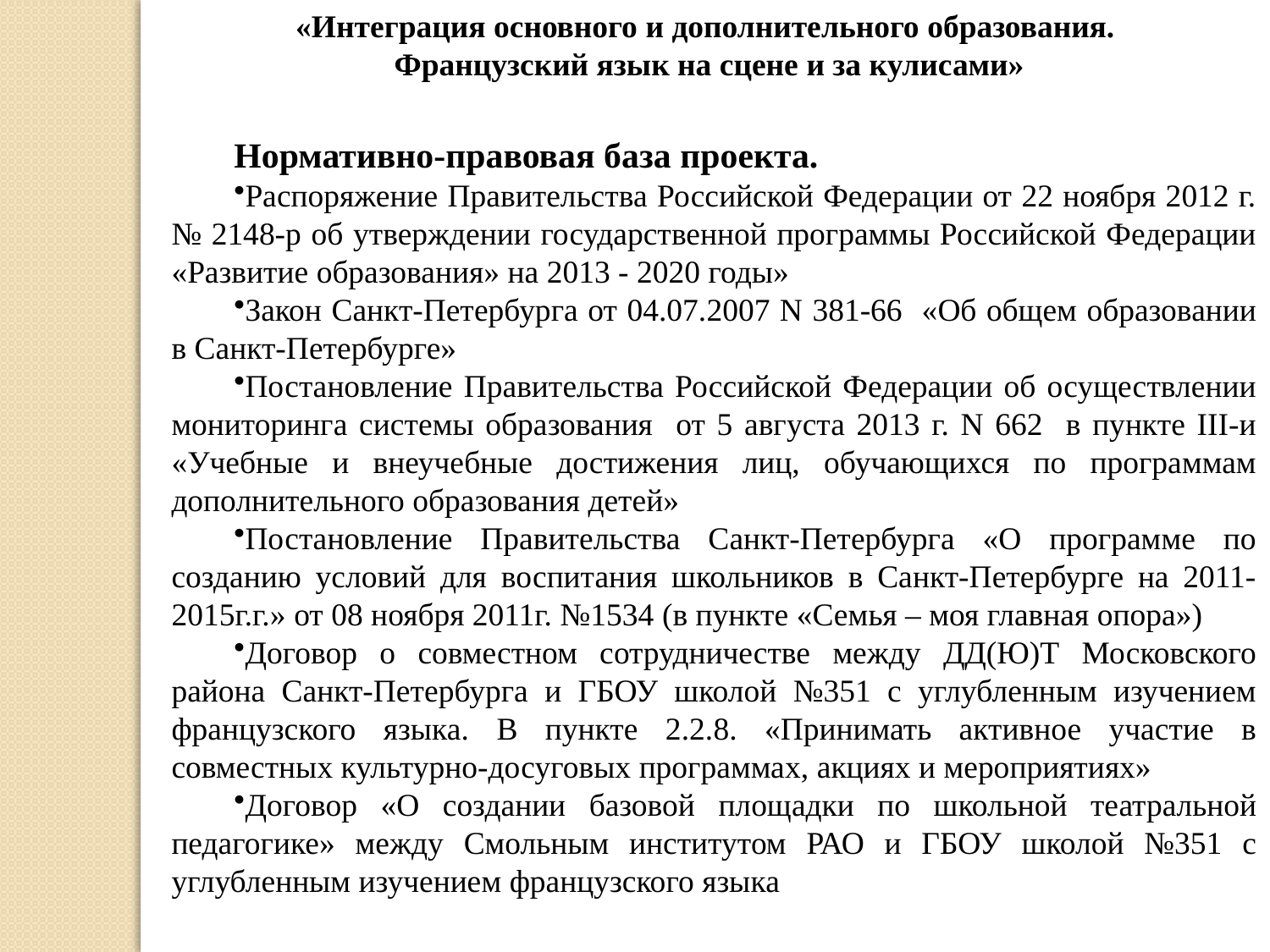

«Интеграция основного и дополнительного образования.
Французский язык на сцене и за кулисами»

Нормативно-правовая база проекта.
Распоряжение Правительства Российской Федерации от 22 ноября 2012 г. № 2148-р об утверждении государственной программы Российской Федерации «Развитие образования» на 2013 - 2020 годы»
Закон Санкт-Петербурга от 04.07.2007 N 381-66  «Об общем образовании в Санкт-Петербурге»
Постановление Правительства Российской Федерации об осуществлении мониторинга системы образования  от 5 августа 2013 г. N 662  в пункте III-и «Учебные и внеучебные достижения лиц, обучающихся по программам дополнительного образования детей»
Постановление Правительства Санкт-Петербурга «О программе по созданию условий для воспитания школьников в Санкт-Петербурге на 2011-2015г.г.» от 08 ноября 2011г. №1534 (в пункте «Семья – моя главная опора»)
Договор о совместном сотрудничестве между ДД(Ю)Т Московского района Санкт-Петербурга и ГБОУ школой №351 с углубленным изучением французского языка. В пункте 2.2.8. «Принимать активное участие в совместных культурно-досуговых программах, акциях и мероприятиях»
Договор «О создании базовой площадки по школьной театральной педагогике» между Смольным институтом РАО и ГБОУ школой №351 с углубленным изучением французского языка